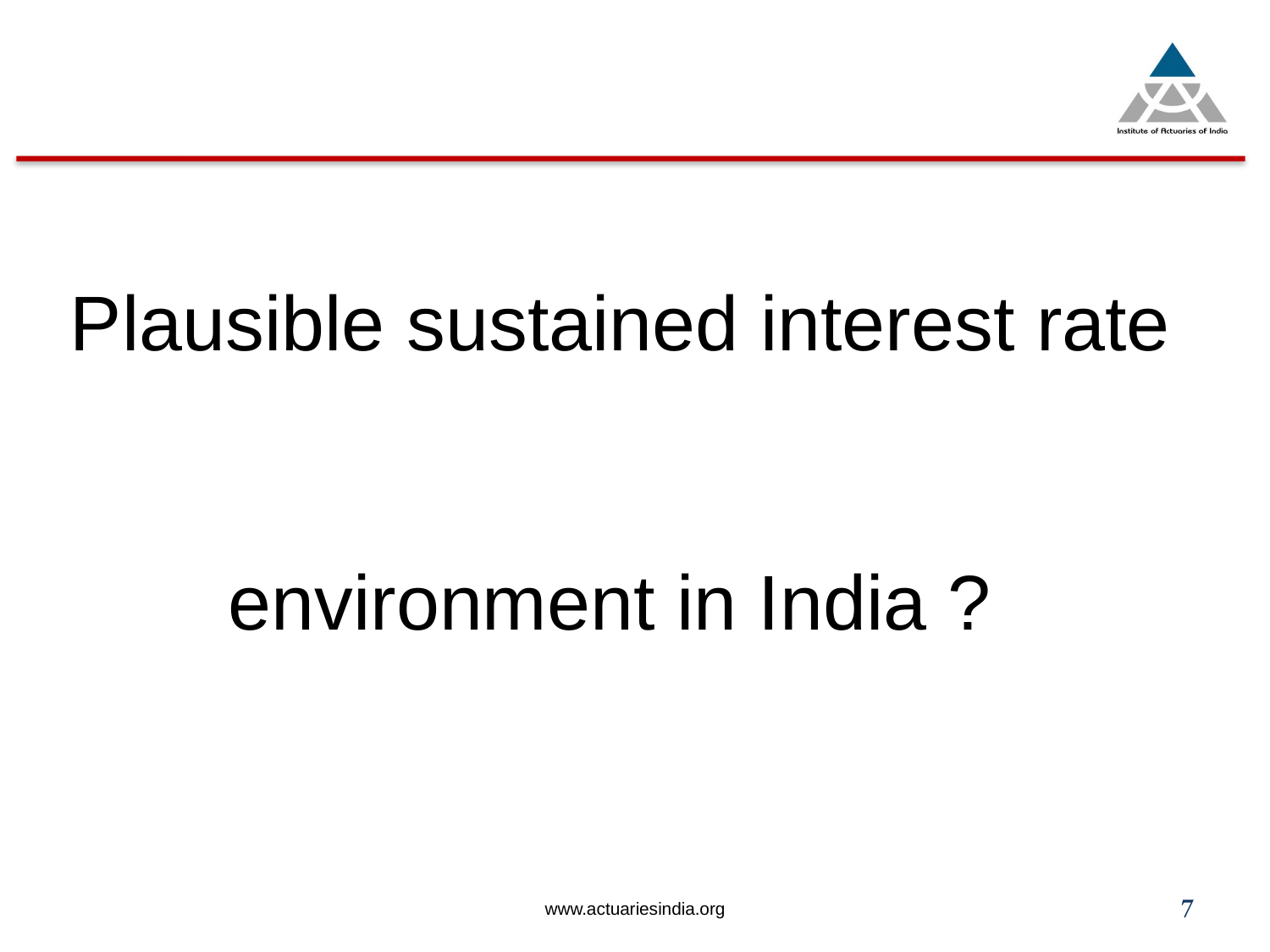

# Plausible sustained interest rate environment in India ?
www.actuariesindia.org
7